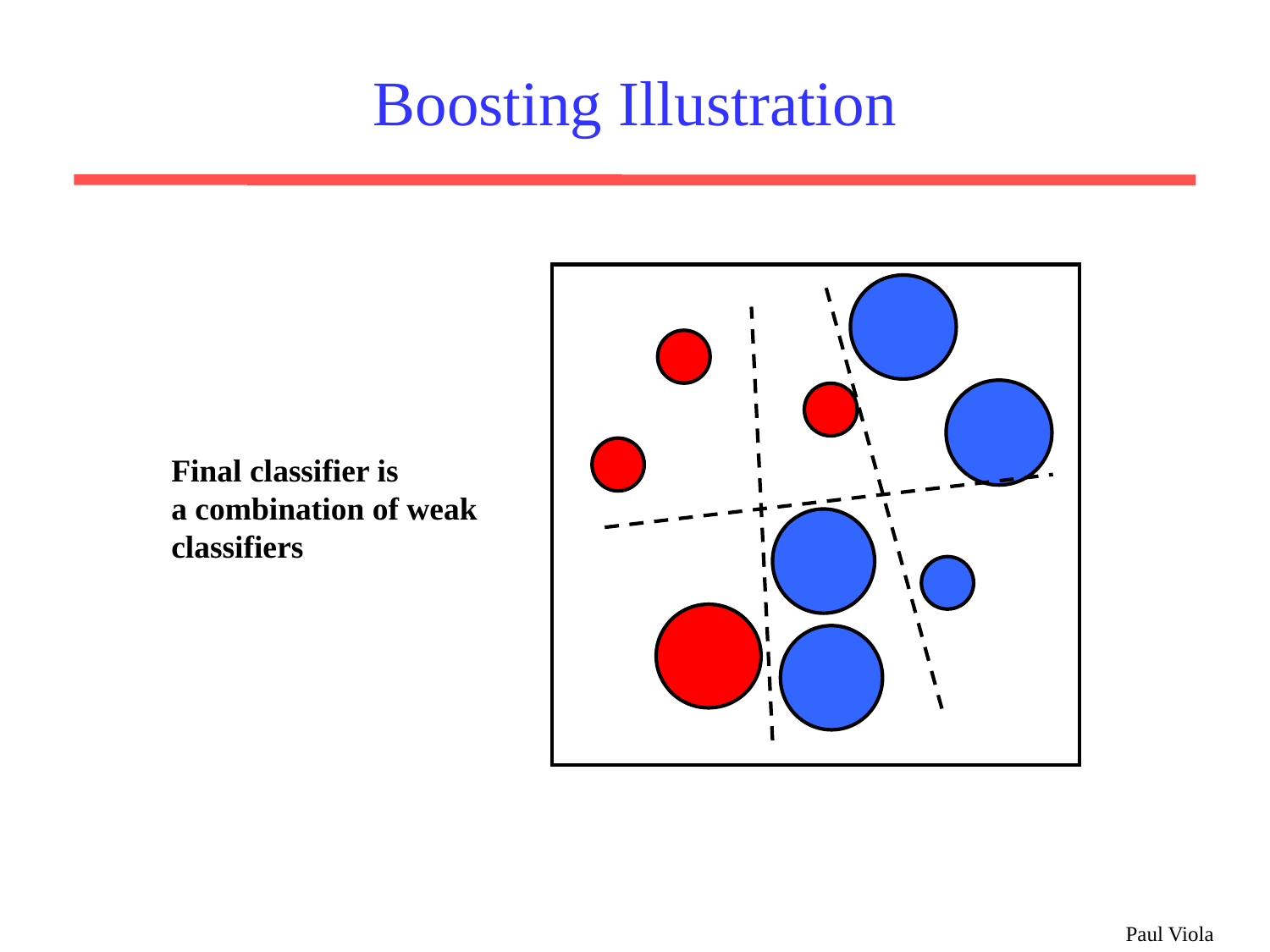

# Boosting Illustration

Final classifier is
a combination of weak classifiers

Paul Viola